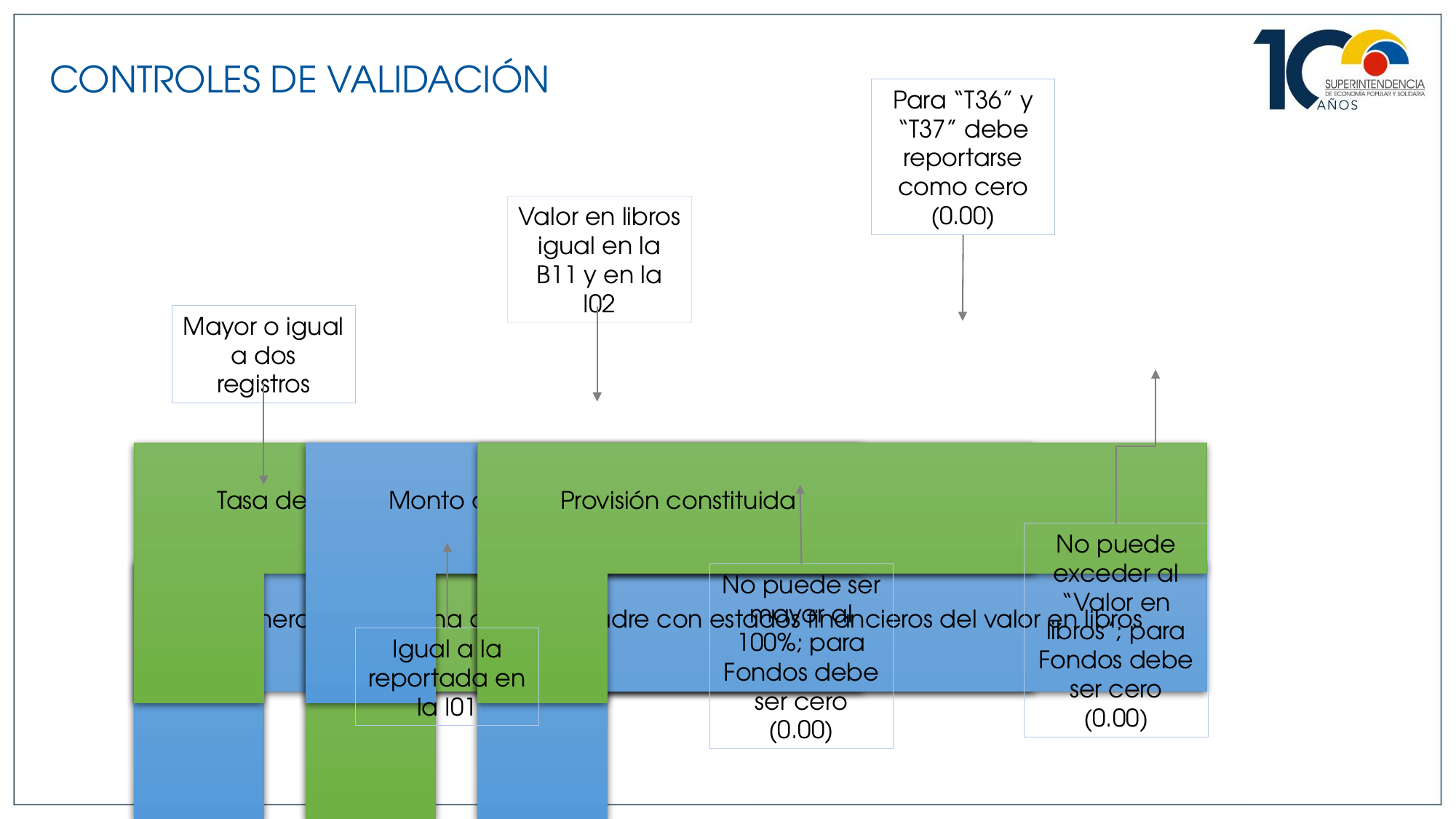

CONTROLES DE VALIDACIÓN
Para “T36” y “T37” debe reportarse como cero (0.00)
Número de Registros
Fecha de compra
Cuadre con estados financieros del valor en libros
Valor en libros igual en la B11 y en la I02
Mayor o igual a dos registros
No puede exceder al “Valor en libros”; para Fondos debe ser cero (0.00)
No puede ser mayor al 100%; para Fondos debe ser cero (0.00)
Igual a la reportada en la I01